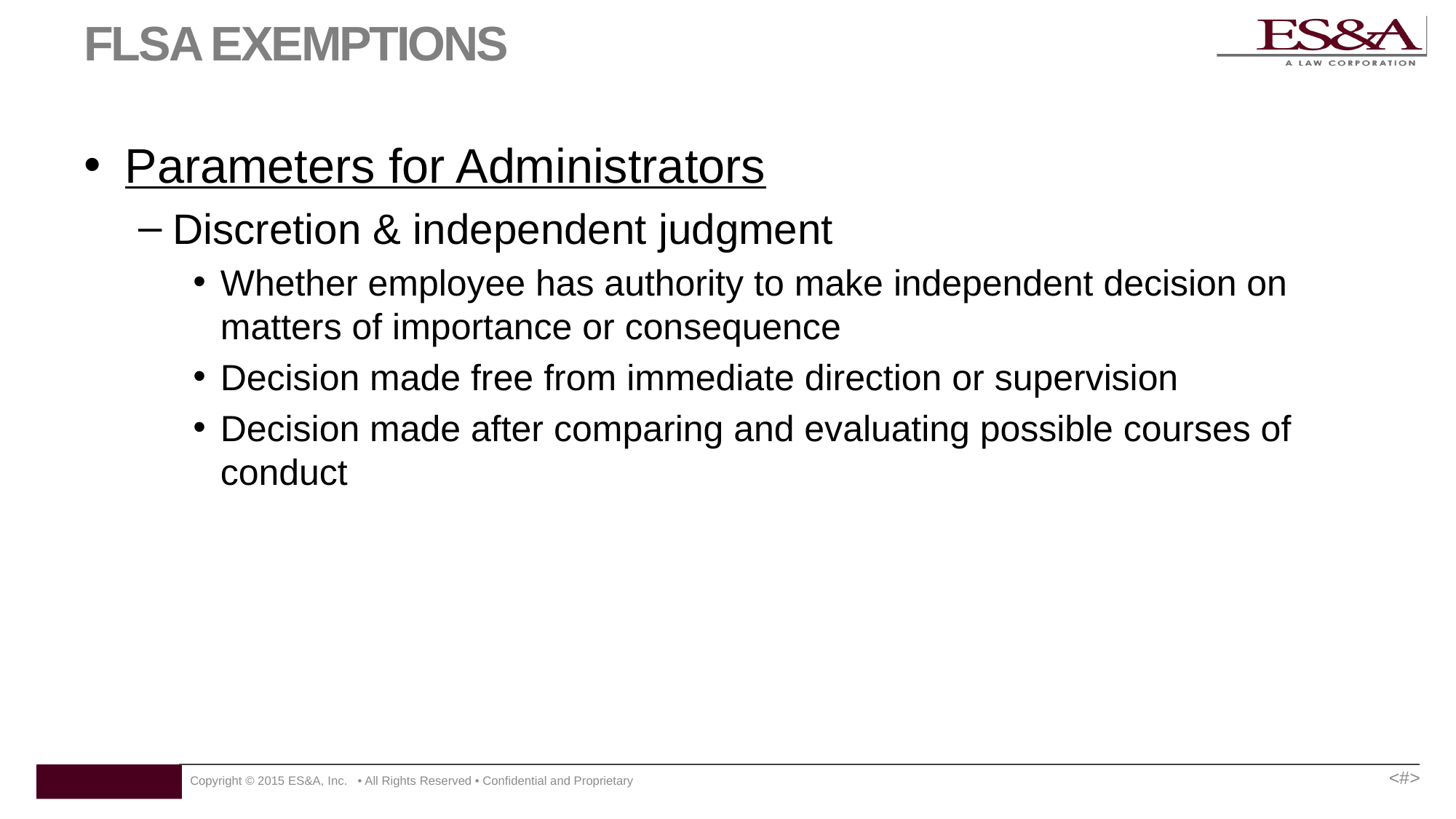

# FLSA EXEMPTIONS
Parameters for Administrators
Discretion & independent judgment
Whether employee has authority to make independent decision on matters of importance or consequence
Decision made free from immediate direction or supervision
Decision made after comparing and evaluating possible courses of conduct